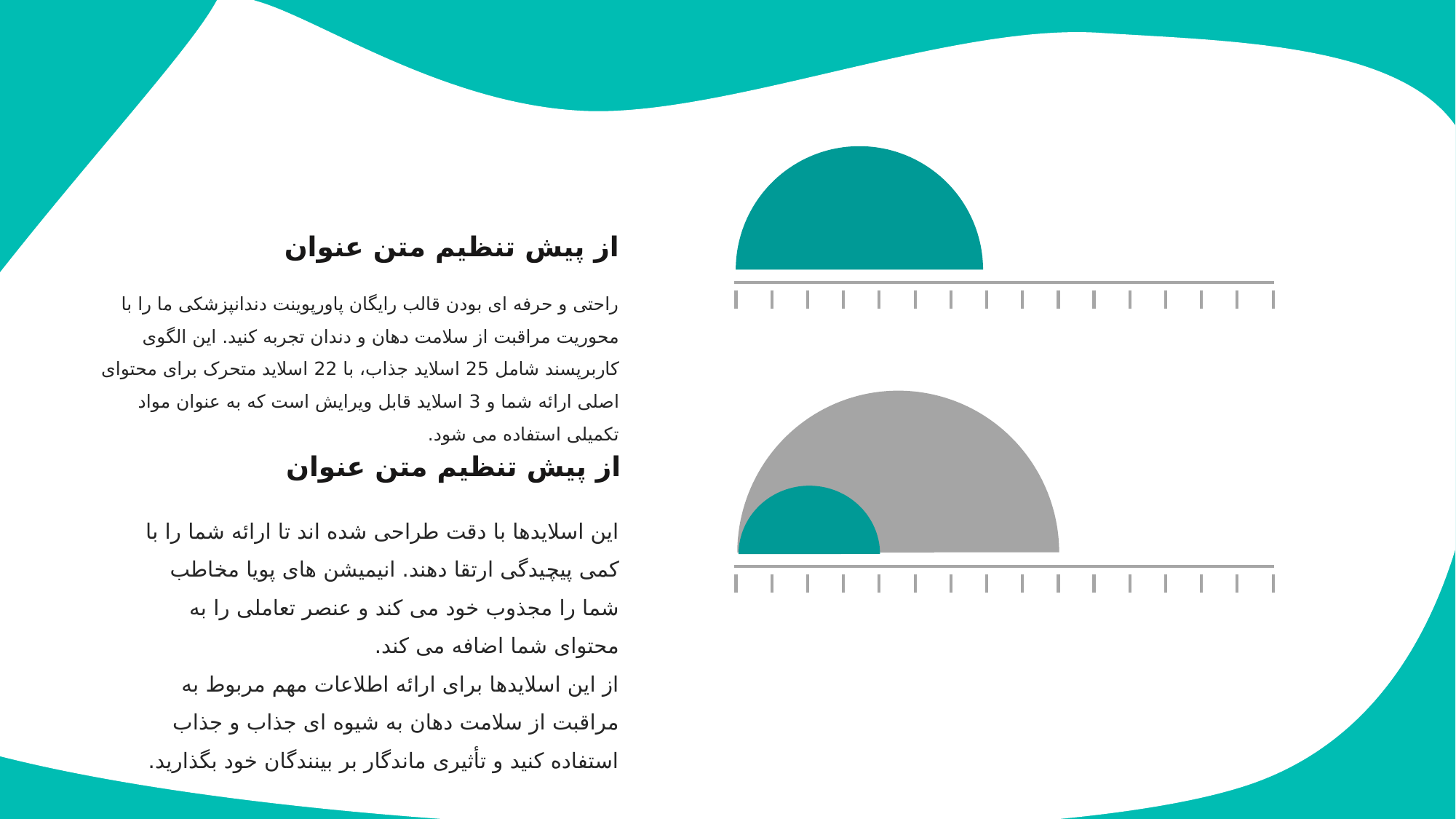

از پیش تنظیم متن عنوان
راحتی و حرفه ای بودن قالب رایگان پاورپوینت دندانپزشکی ما را با محوریت مراقبت از سلامت دهان و دندان تجربه کنید. این الگوی کاربرپسند شامل 25 اسلاید جذاب، با 22 اسلاید متحرک برای محتوای اصلی ارائه شما و 3 اسلاید قابل ویرایش است که به عنوان مواد تکمیلی استفاده می شود.

از پیش تنظیم متن عنوان
این اسلایدها با دقت طراحی شده اند تا ارائه شما را با کمی پیچیدگی ارتقا دهند. انیمیشن های پویا مخاطب شما را مجذوب خود می کند و عنصر تعاملی را به محتوای شما اضافه می کند.
از این اسلایدها برای ارائه اطلاعات مهم مربوط به مراقبت از سلامت دهان به شیوه ای جذاب و جذاب استفاده کنید و تأثیری ماندگار بر بینندگان خود بگذارید.